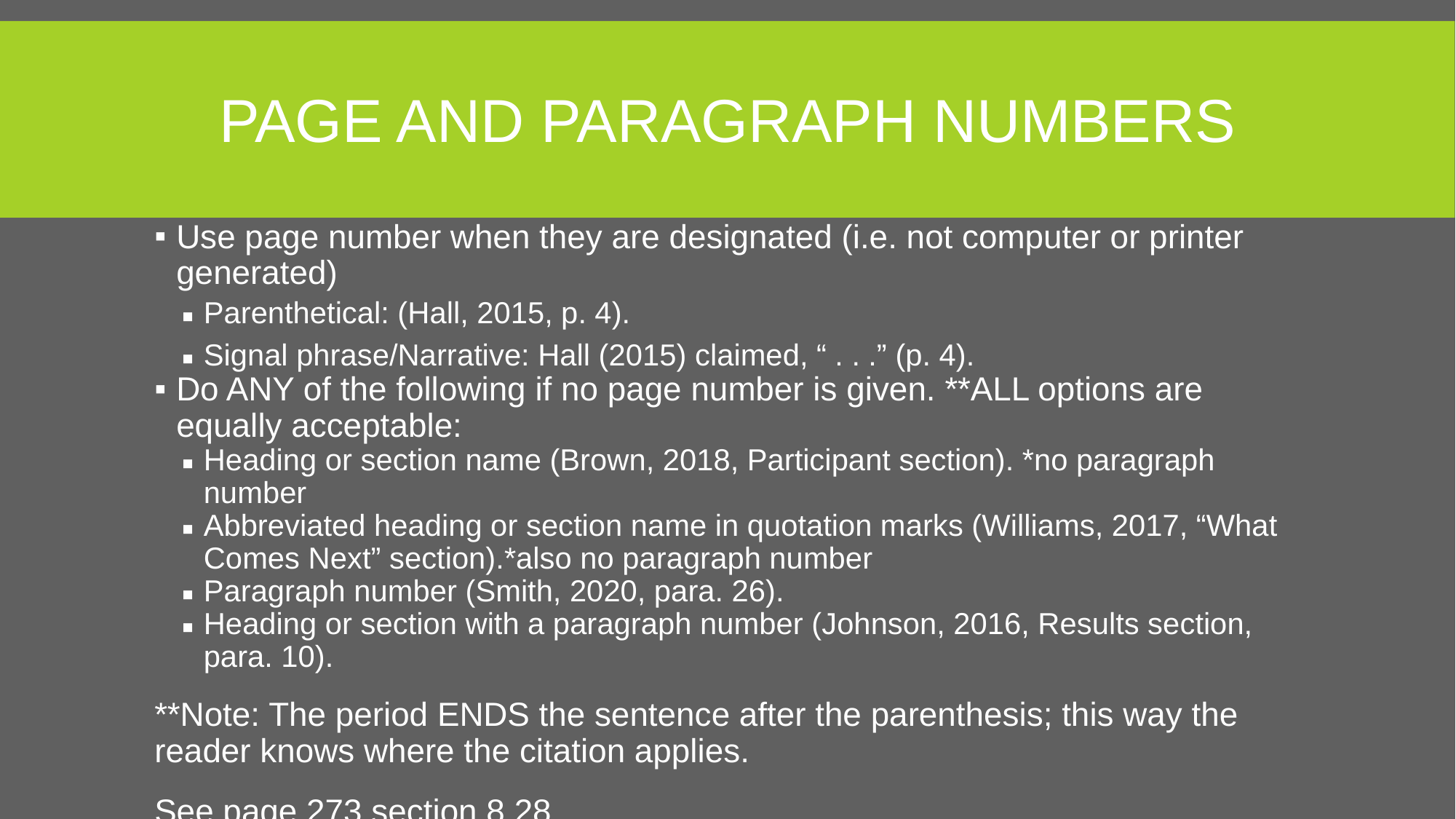

# PAGE AND PARAGRAPH NUMBERS
Use page number when they are designated (i.e. not computer or printer generated)
Parenthetical: (Hall, 2015, p. 4).
Signal phrase/Narrative: Hall (2015) claimed, “ . . .” (p. 4).
Do ANY of the following if no page number is given. **ALL options are equally acceptable:
Heading or section name (Brown, 2018, Participant section). *no paragraph number
Abbreviated heading or section name in quotation marks (Williams, 2017, “What Comes Next” section).*also no paragraph number
Paragraph number (Smith, 2020, para. 26).
Heading or section with a paragraph number (Johnson, 2016, Results section, para. 10).
**Note: The period ENDS the sentence after the parenthesis; this way the reader knows where the citation applies.
See page 273 section 8.28